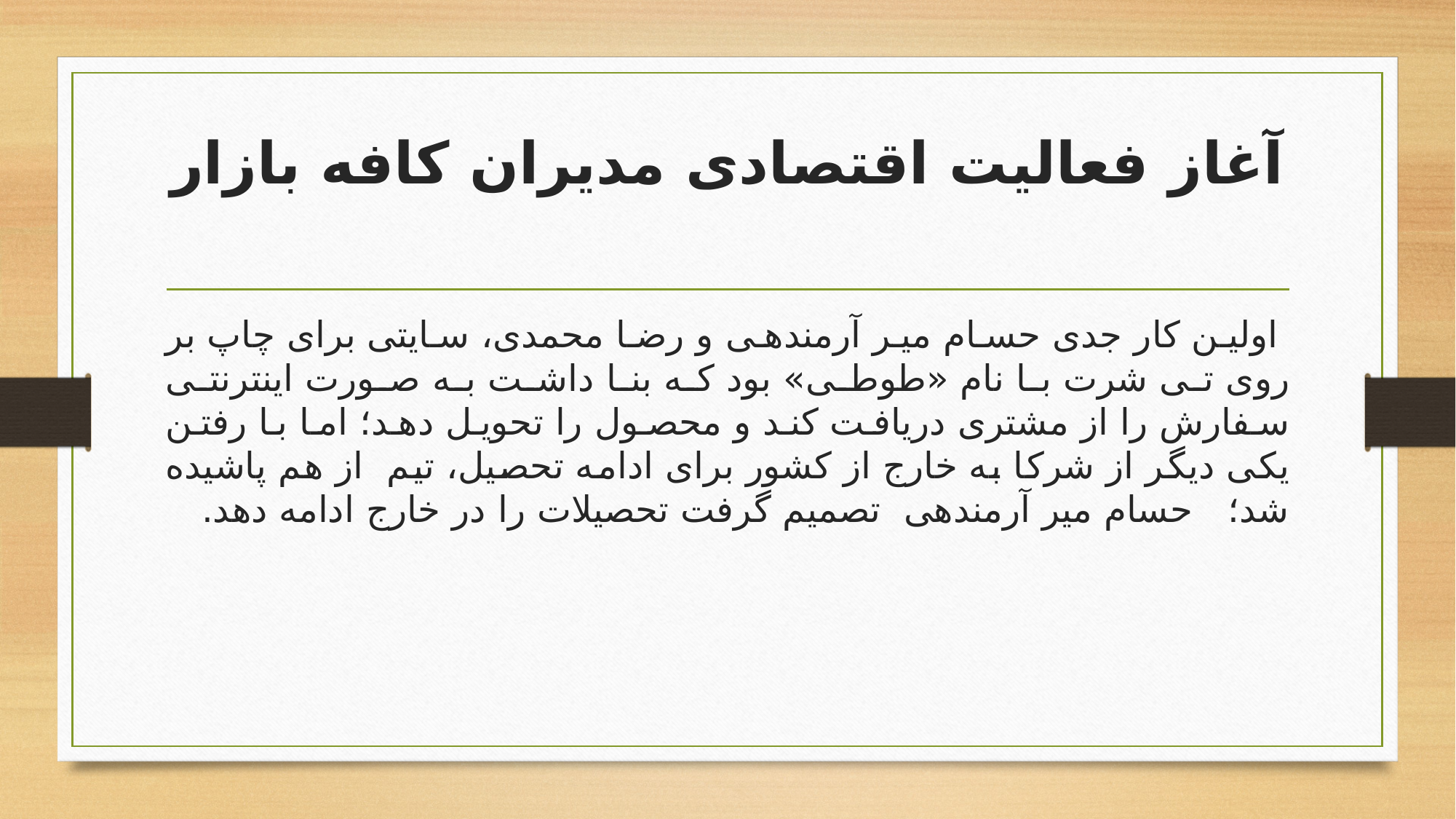

# آغاز فعالیت اقتصادی مدیران کافه بازار
 اولین کار جدی حسام میر آرمندهی و رضا محمدی، سایتی برای چاپ بر روی تی شرت با نام «طوطی» بود که بنا داشت به صورت اینترنتی سفارش را از مشتری دریافت کند و محصول را تحویل دهد؛ اما با رفتن یکی دیگر از شرکا به خارج از کشور برای ادامه تحصیل، تیم  از هم پاشیده شد؛   حسام میر آرمندهی  تصمیم گرفت تحصیلات را در خارج ادامه دهد.